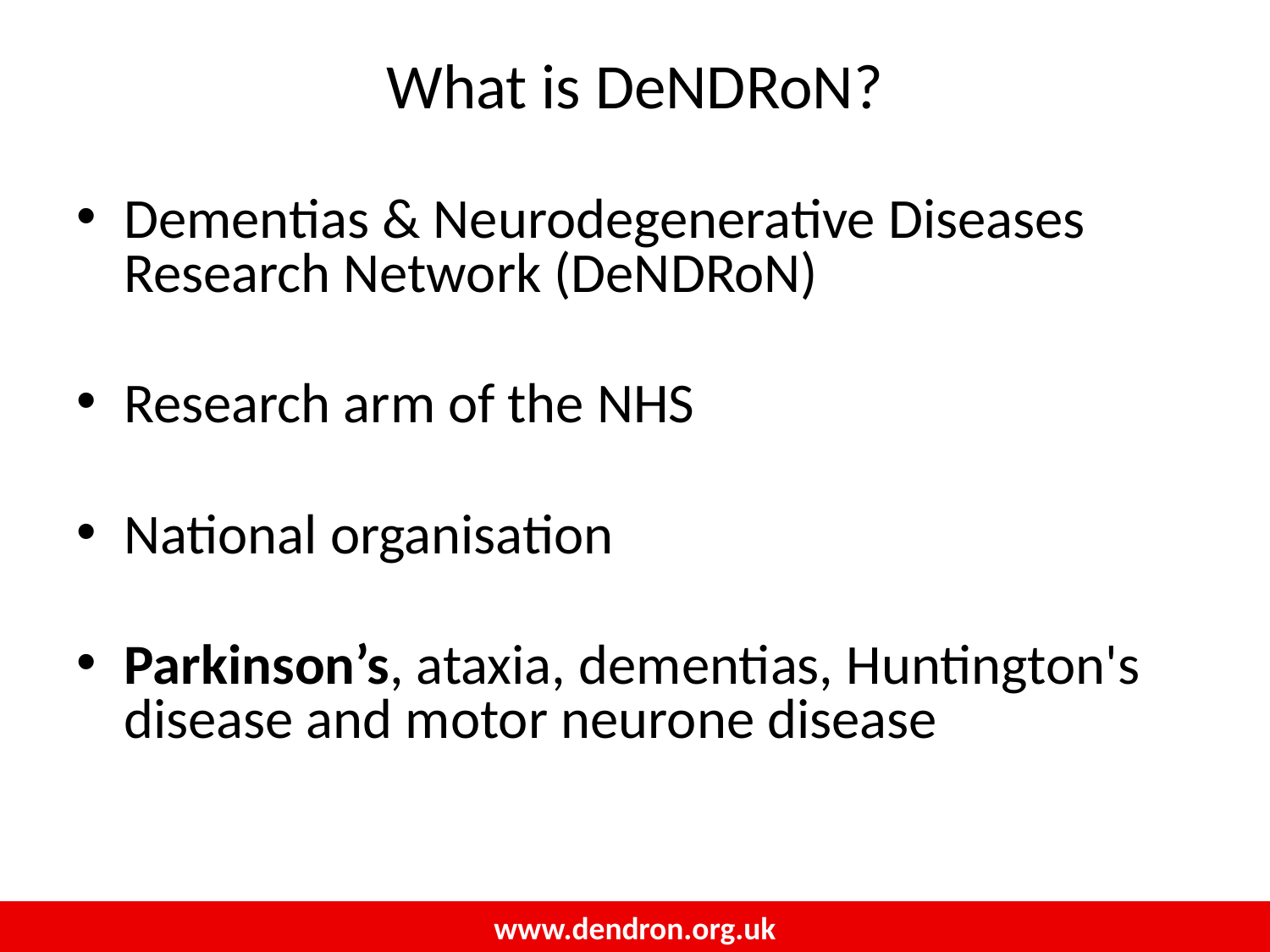

Dementias & Neurodegenerative Diseases Research Network (DeNDRoN)

Research arm of the NHS

National organisation

Parkinson’s, ataxia, dementias, Huntington's disease and motor neurone disease
What is DeNDRoN?